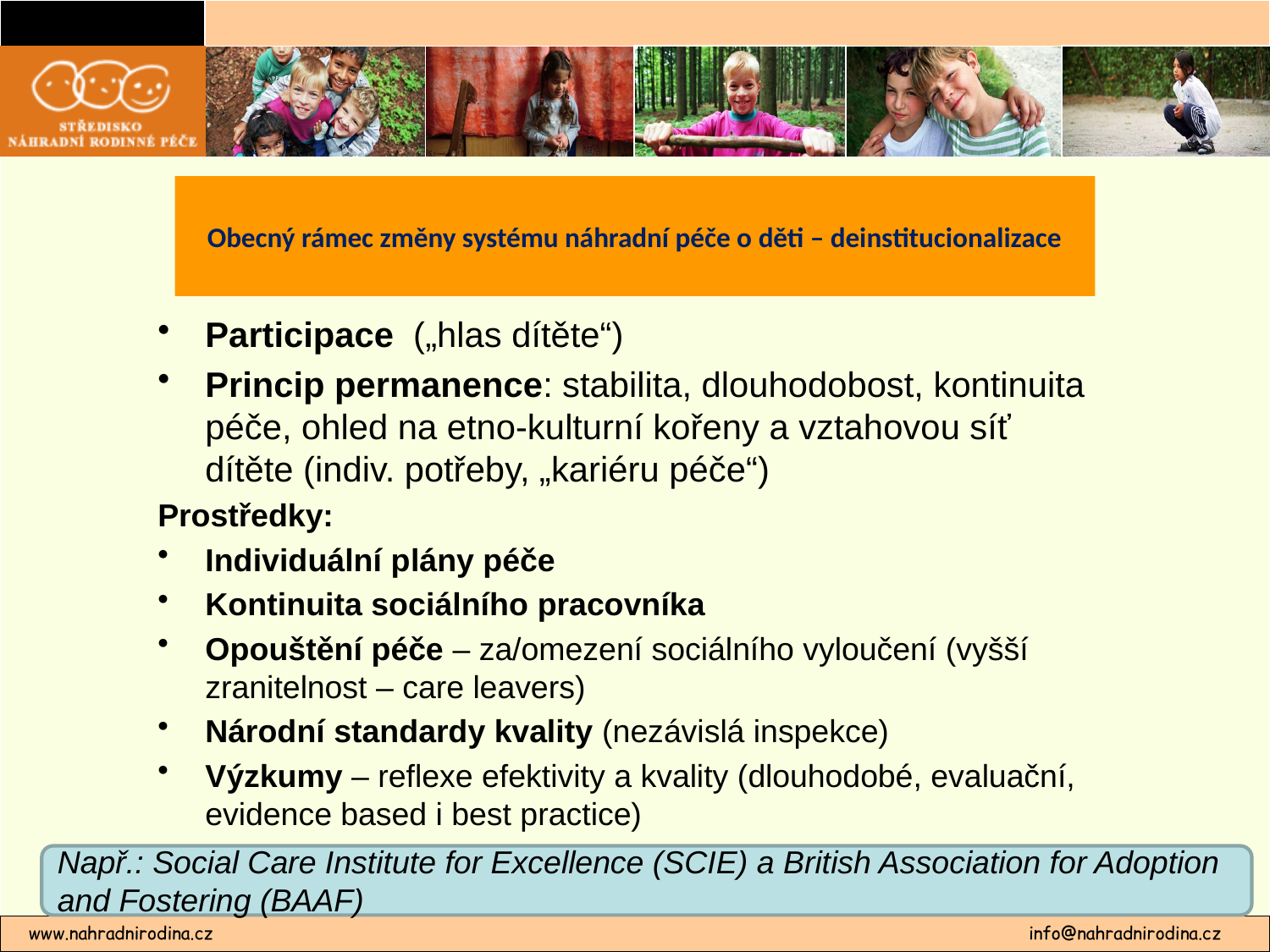

# Obecný rámec změny systému náhradní péče o děti – deinstitucionalizace
Participace  („hlas dítěte“)
Princip permanence: stabilita, dlouhodobost, kontinuita péče, ohled na etno-kulturní kořeny a vztahovou síť dítěte (indiv. potřeby, „kariéru péče“)
Prostředky:
Individuální plány péče
Kontinuita sociálního pracovníka
Opouštění péče – za/omezení sociálního vyloučení (vyšší zranitelnost – care leavers)
Národní standardy kvality (nezávislá inspekce)
Výzkumy – reflexe efektivity a kvality (dlouhodobé, evaluační, evidence based i best practice)

Např.: Social Care Institute for Excellence (SCIE) a British Association for Adoption and Fostering (BAAF)
   www.nahradnirodina.cz 							info@nahradnirodina.cz